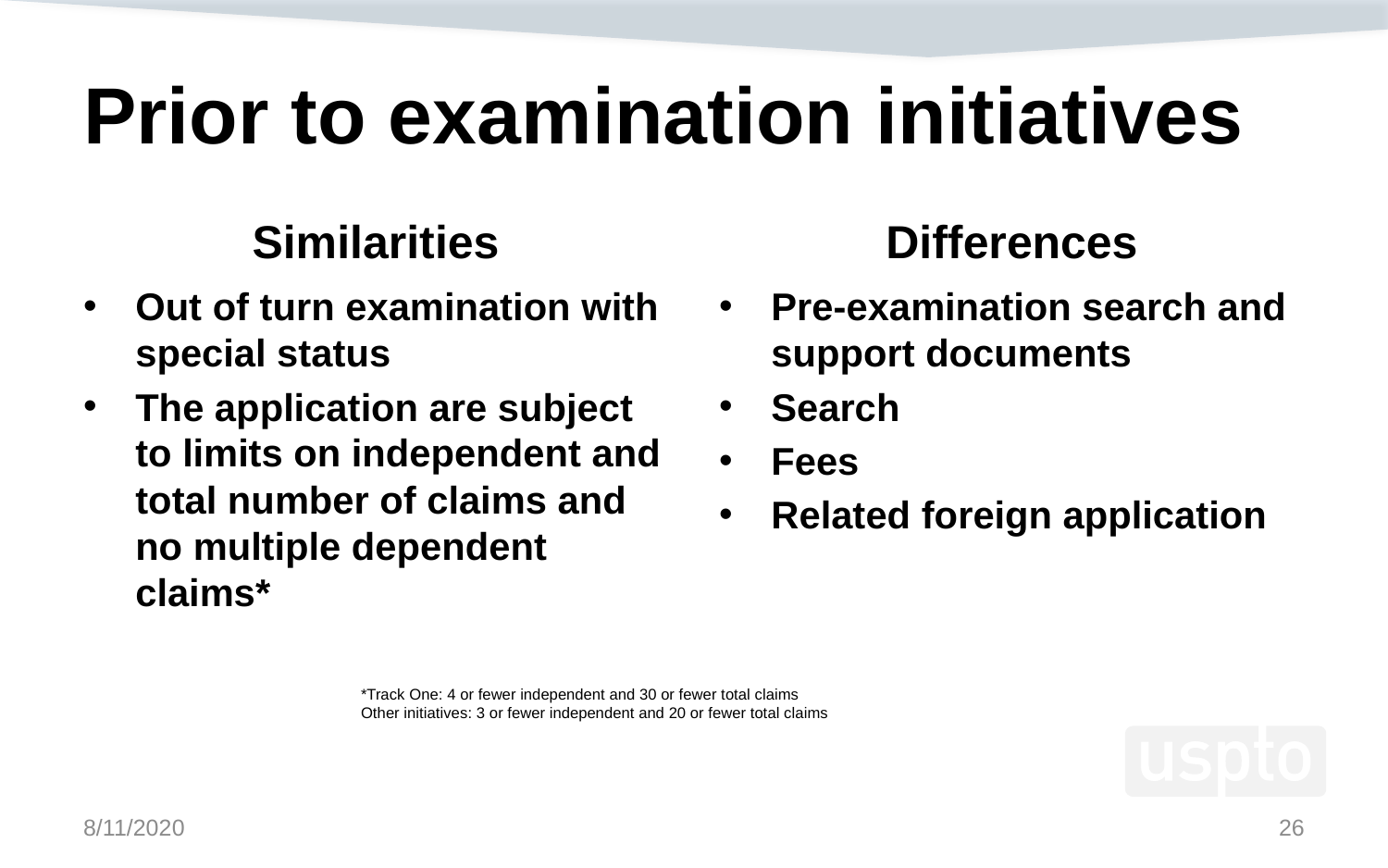

# Prior to examination initiatives
Similarities
Differences
Out of turn examination with special status
The application are subject to limits on independent and total number of claims and no multiple dependent claims*
Pre-examination search and support documents
Search
Fees
Related foreign application
*Track One: 4 or fewer independent and 30 or fewer total claims
Other initiatives: 3 or fewer independent and 20 or fewer total claims

8/11/2020
26